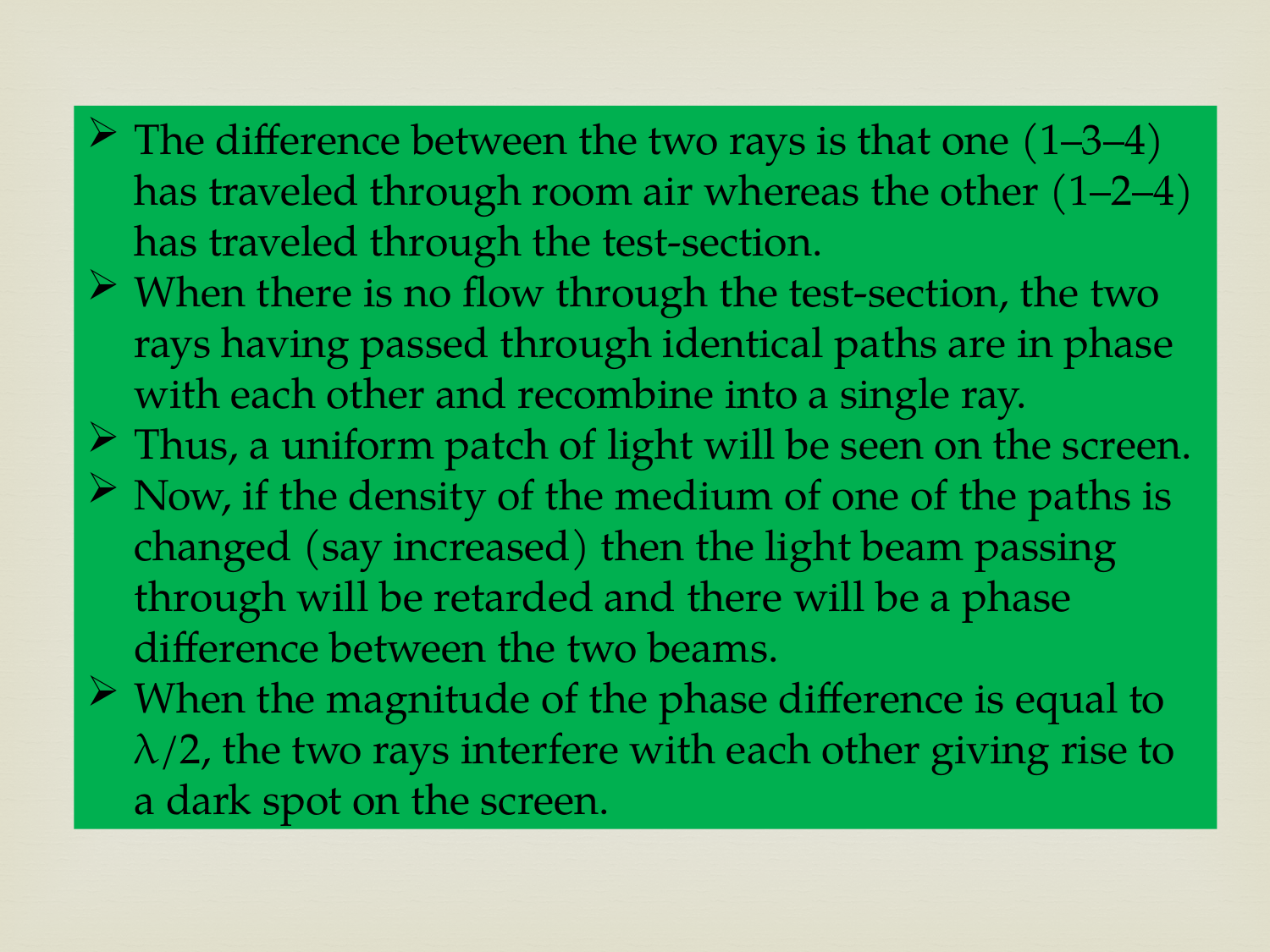

The difference between the two rays is that one (1–3–4) has traveled through room air whereas the other (1–2–4) has traveled through the test-section.
When there is no flow through the test-section, the two rays having passed through identical paths are in phase with each other and recombine into a single ray.
Thus, a uniform patch of light will be seen on the screen.
Now, if the density of the medium of one of the paths is changed (say increased) then the light beam passing through will be retarded and there will be a phase difference between the two beams.
When the magnitude of the phase difference is equal to λ/2, the two rays interfere with each other giving rise to a dark spot on the screen.